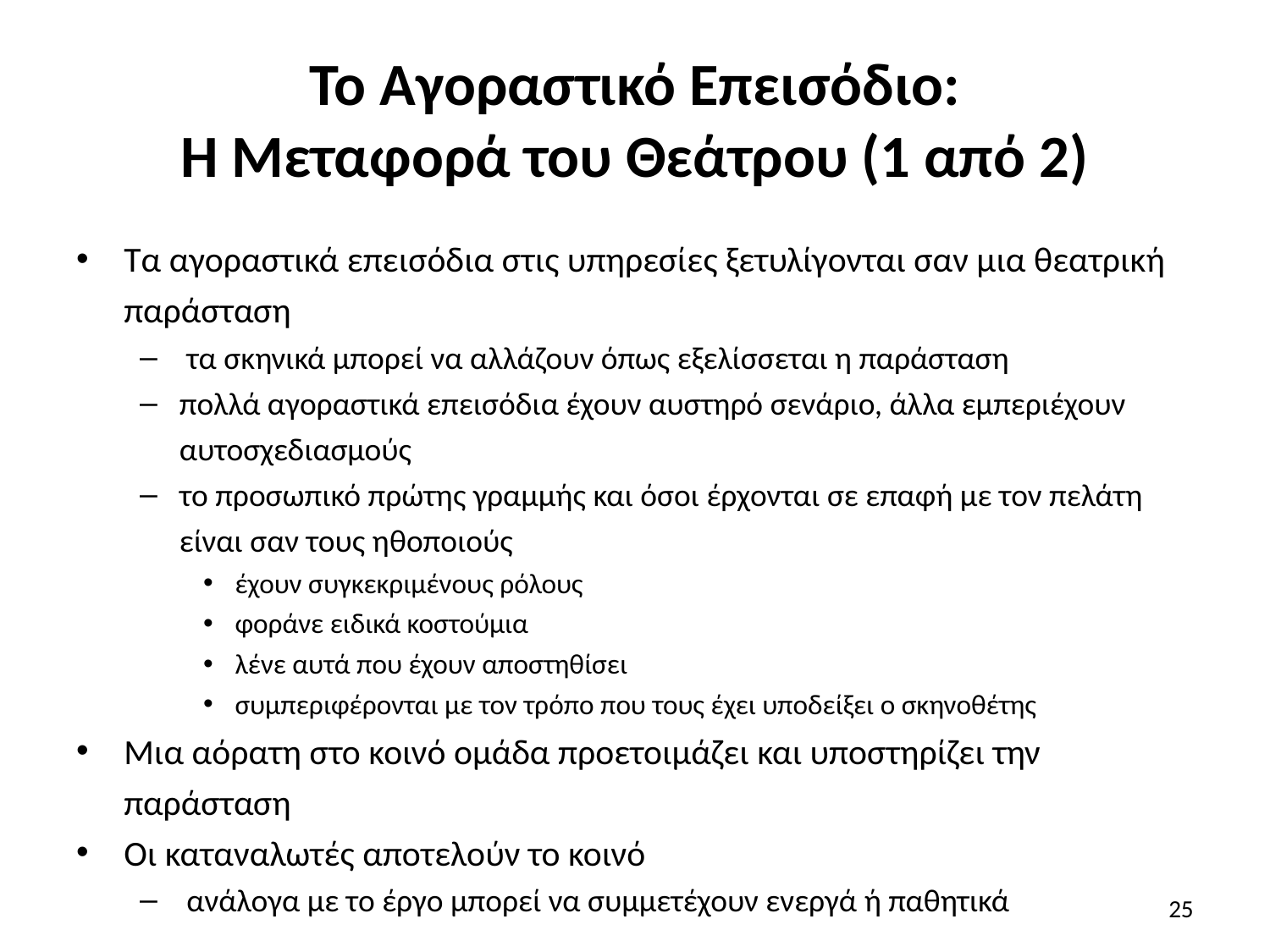

# Το Αγοραστικό Επεισόδιο: Η Μεταφορά του Θεάτρου (1 από 2)
Τα αγοραστικά επεισόδια στις υπηρεσίες ξετυλίγονται σαν μια θεατρική παράσταση
 τα σκηνικά μπορεί να αλλάζουν όπως εξελίσσεται η παράσταση
πολλά αγοραστικά επεισόδια έχουν αυστηρό σενάριο, άλλα εμπεριέχουν αυτοσχεδιασμούς
το προσωπικό πρώτης γραμμής και όσοι έρχονται σε επαφή με τον πελάτη είναι σαν τους ηθοποιούς
έχουν συγκεκριμένους ρόλους
φοράνε ειδικά κοστούμια
λένε αυτά που έχουν αποστηθίσει
συμπεριφέρονται με τον τρόπο που τους έχει υποδείξει ο σκηνοθέτης
Μια αόρατη στο κοινό ομάδα προετοιμάζει και υποστηρίζει την παράσταση
Οι καταναλωτές αποτελούν το κοινό
 ανάλογα με το έργο μπορεί να συμμετέχουν ενεργά ή παθητικά

25